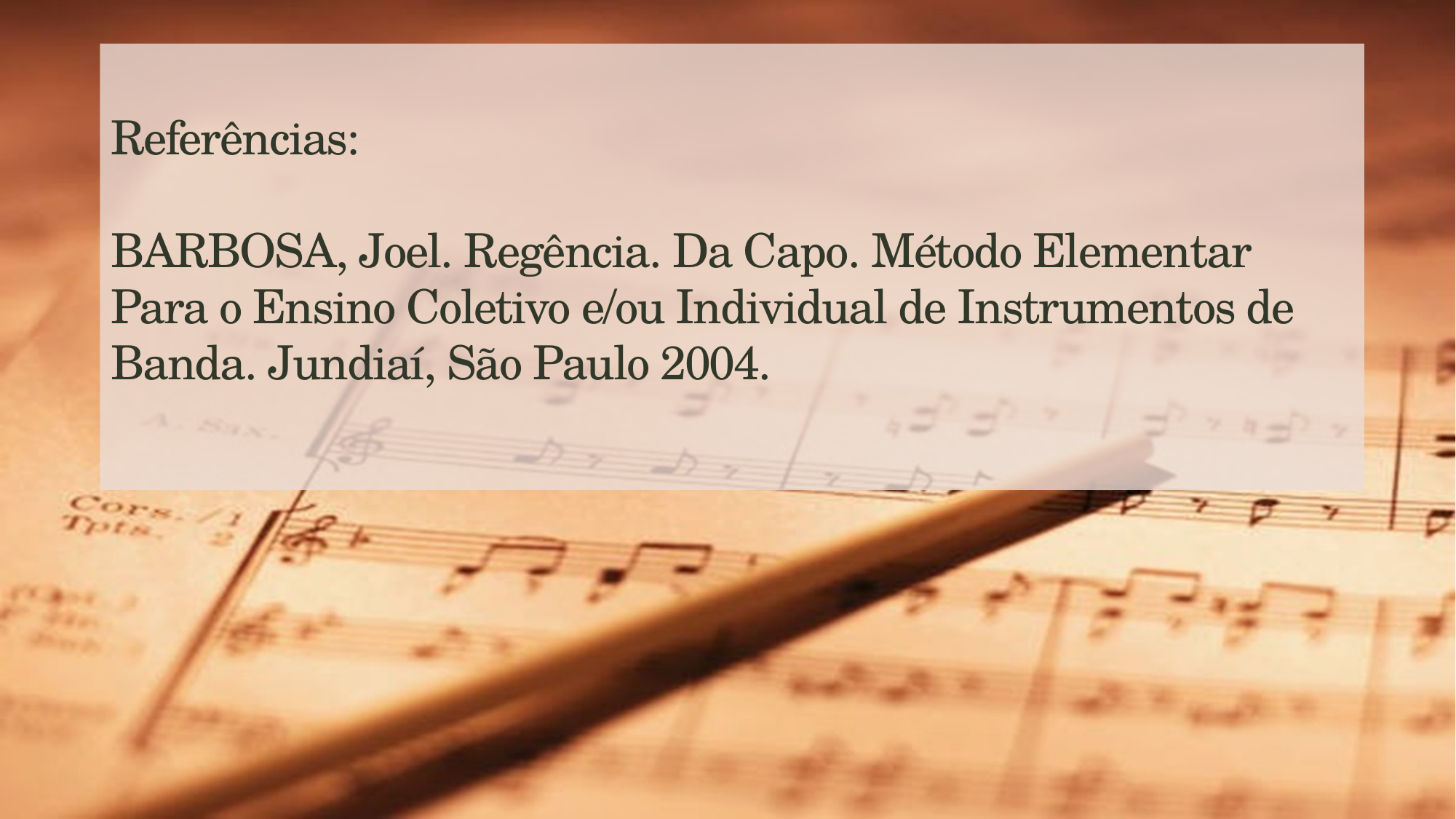

# Referências: BARBOSA, Joel. Regência. Da Capo. Método Elementar Para o Ensino Coletivo e/ou Individual de Instrumentos de Banda. Jundiaí, São Paulo 2004.